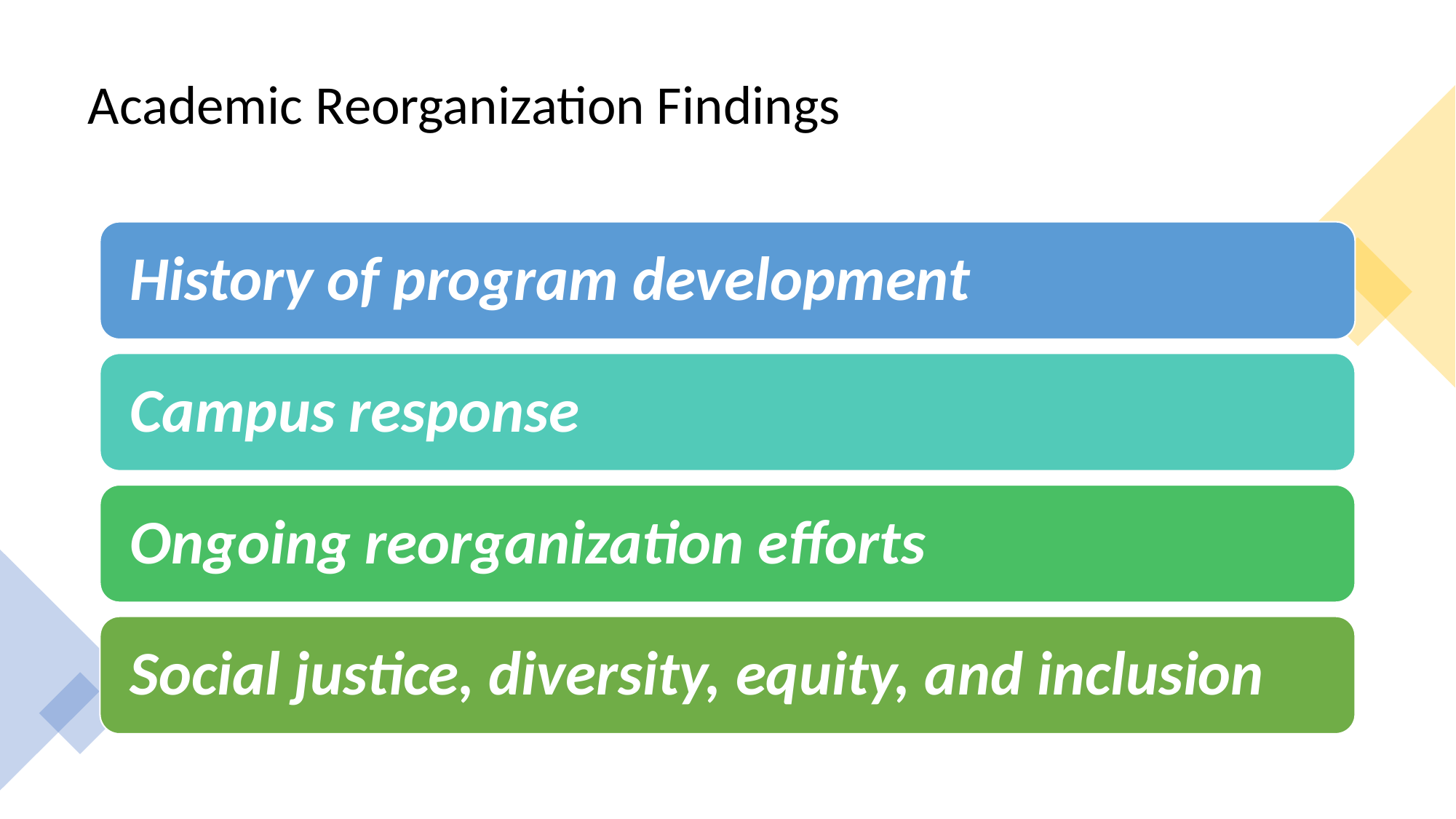

# Academic Reorganization Findings

History of program development
Campus response
Ongoing reorganization efforts
Social justice, diversity, equity, and inclusion